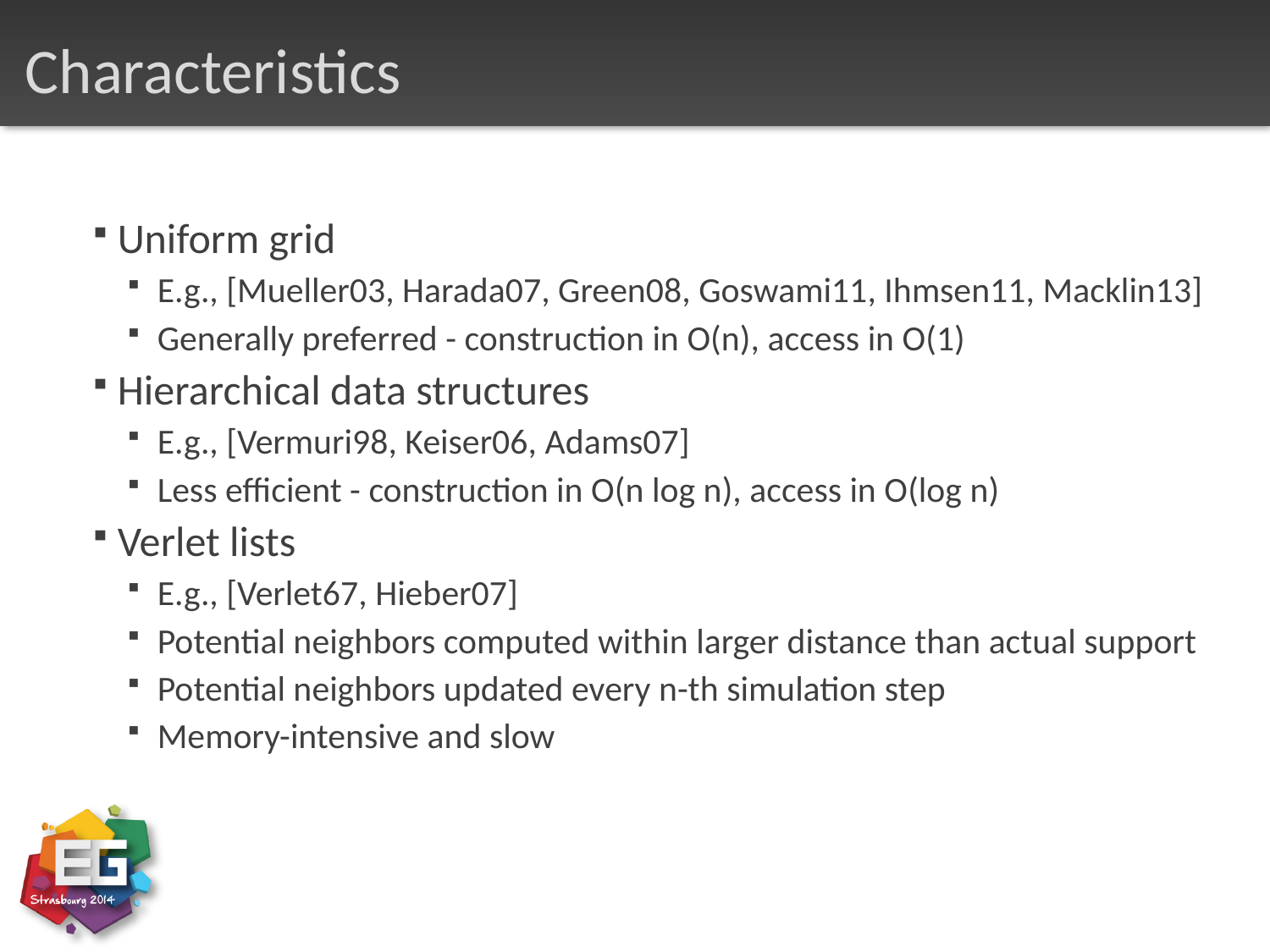

# Characteristics
Uniform grid
E.g., [Mueller03, Harada07, Green08, Goswami11, Ihmsen11, Macklin13]
Generally preferred - construction in O(n), access in O(1)
Hierarchical data structures
E.g., [Vermuri98, Keiser06, Adams07]
Less efficient - construction in O(n log n), access in O(log n)
Verlet lists
E.g., [Verlet67, Hieber07]
Potential neighbors computed within larger distance than actual support
Potential neighbors updated every n-th simulation step
Memory-intensive and slow